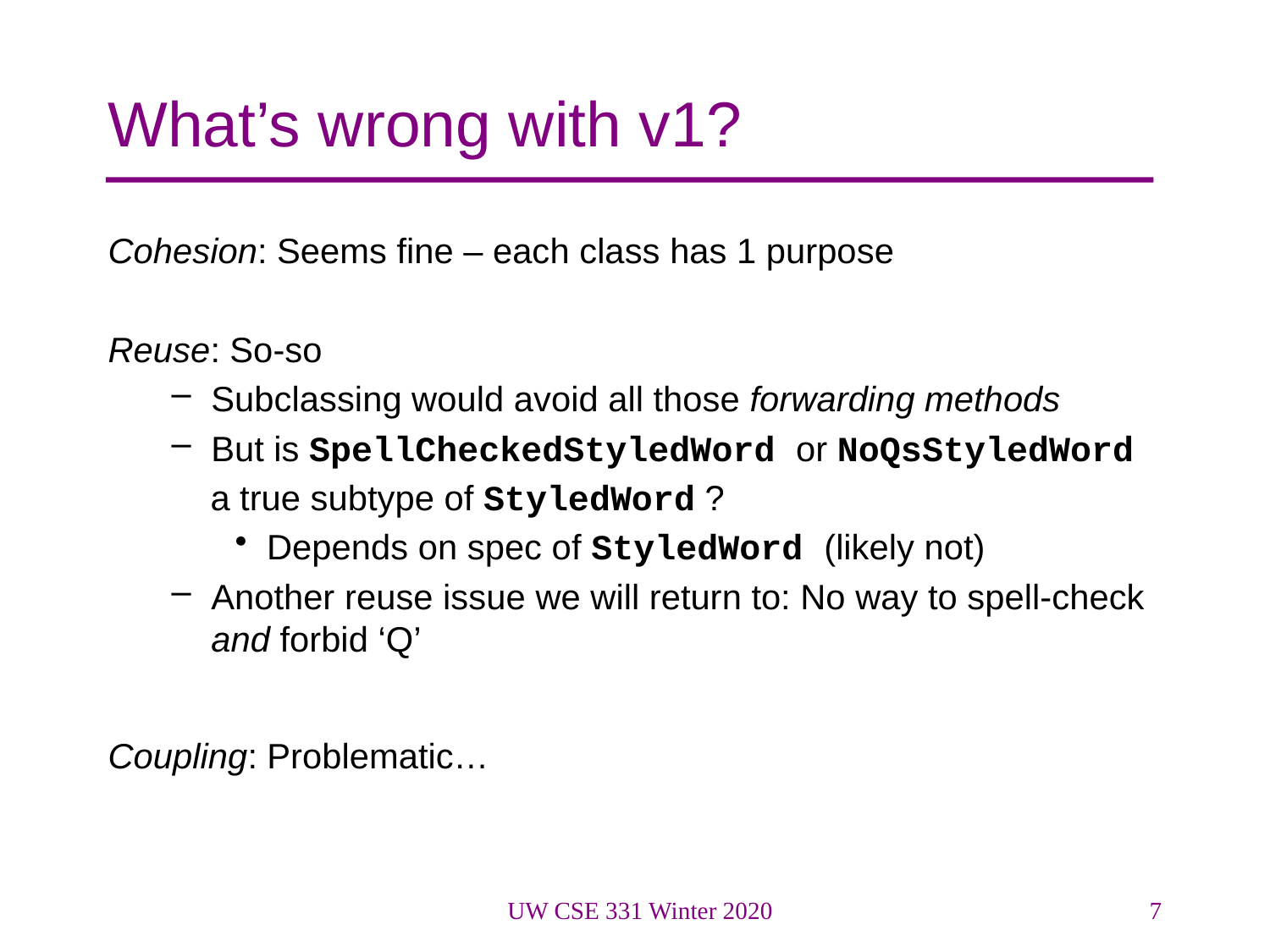

# What’s wrong with v1?
Cohesion: Seems fine – each class has 1 purpose

Reuse: So-so
Subclassing would avoid all those forwarding methods
But is SpellCheckedStyledWord or NoQsStyledWord
    a true subtype of StyledWord ?
Depends on spec of StyledWord (likely not)
Another reuse issue we will return to: No way to spell-check and forbid ‘Q’

Coupling: Problematic…

UW CSE 331 Winter 2020
7